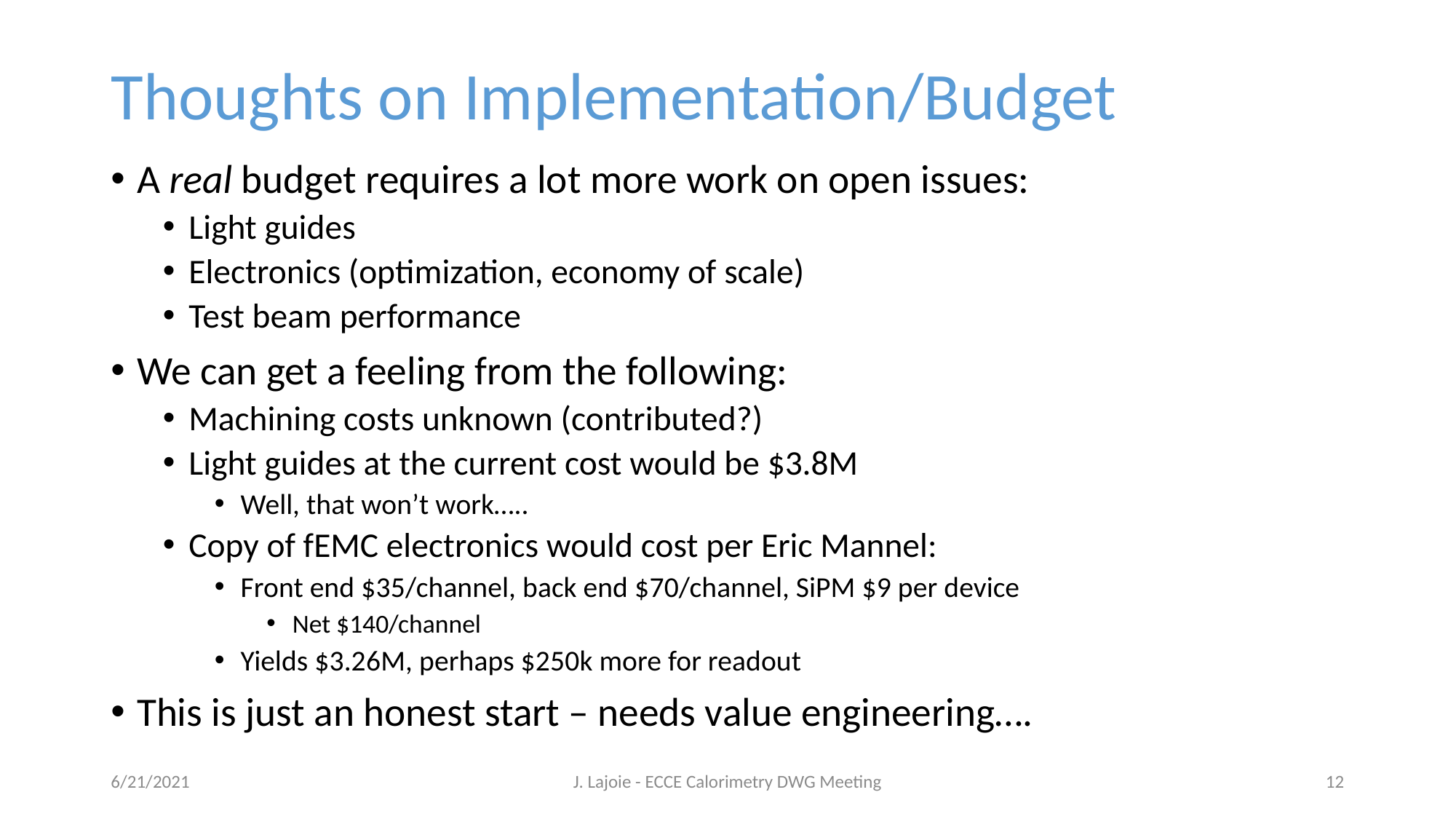

# Thoughts on Implementation/Budget
A real budget requires a lot more work on open issues:
Light guides
Electronics (optimization, economy of scale)
Test beam performance
We can get a feeling from the following:
Machining costs unknown (contributed?)
Light guides at the current cost would be $3.8M
Well, that won’t work…..
Copy of fEMC electronics would cost per Eric Mannel:
Front end $35/channel, back end $70/channel, SiPM $9 per device
Net $140/channel
Yields $3.26M, perhaps $250k more for readout
This is just an honest start – needs value engineering….

6/21/2021
J. Lajoie - ECCE Calorimetry DWG Meeting
12